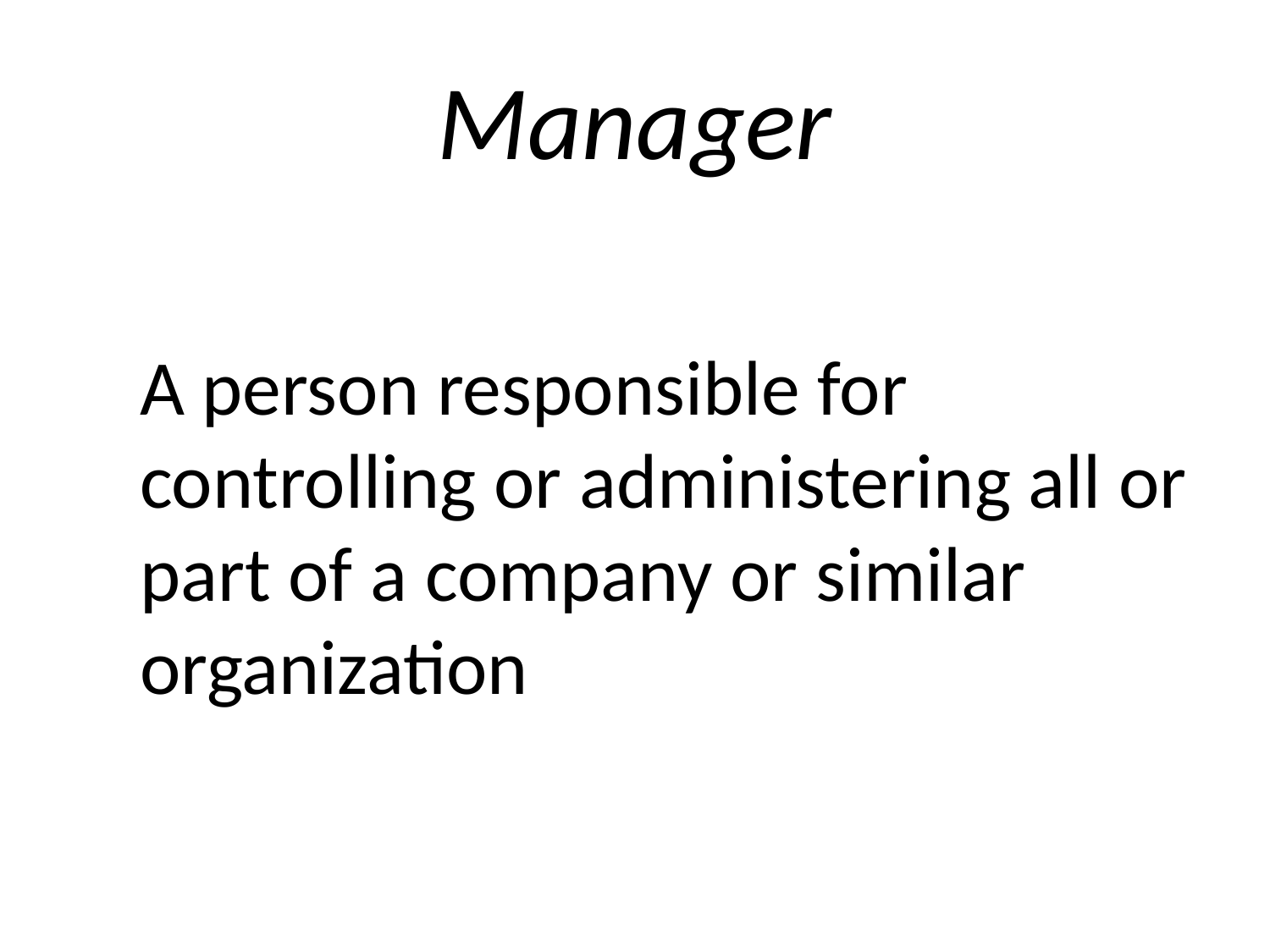

# Manager

A person responsible for controlling or administering all or part of a company or similar organization